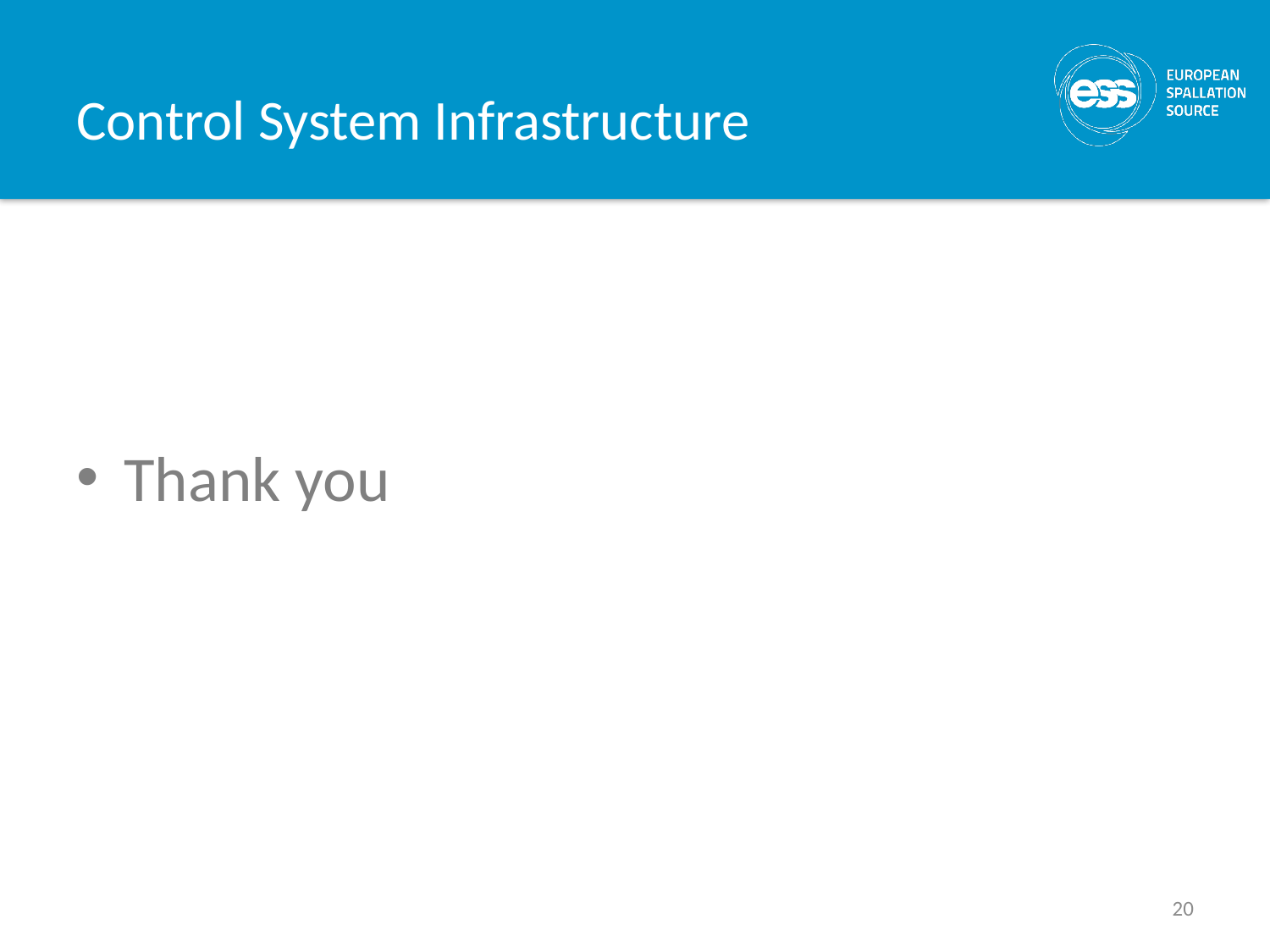

# Control System Infrastructure

Thank you

20